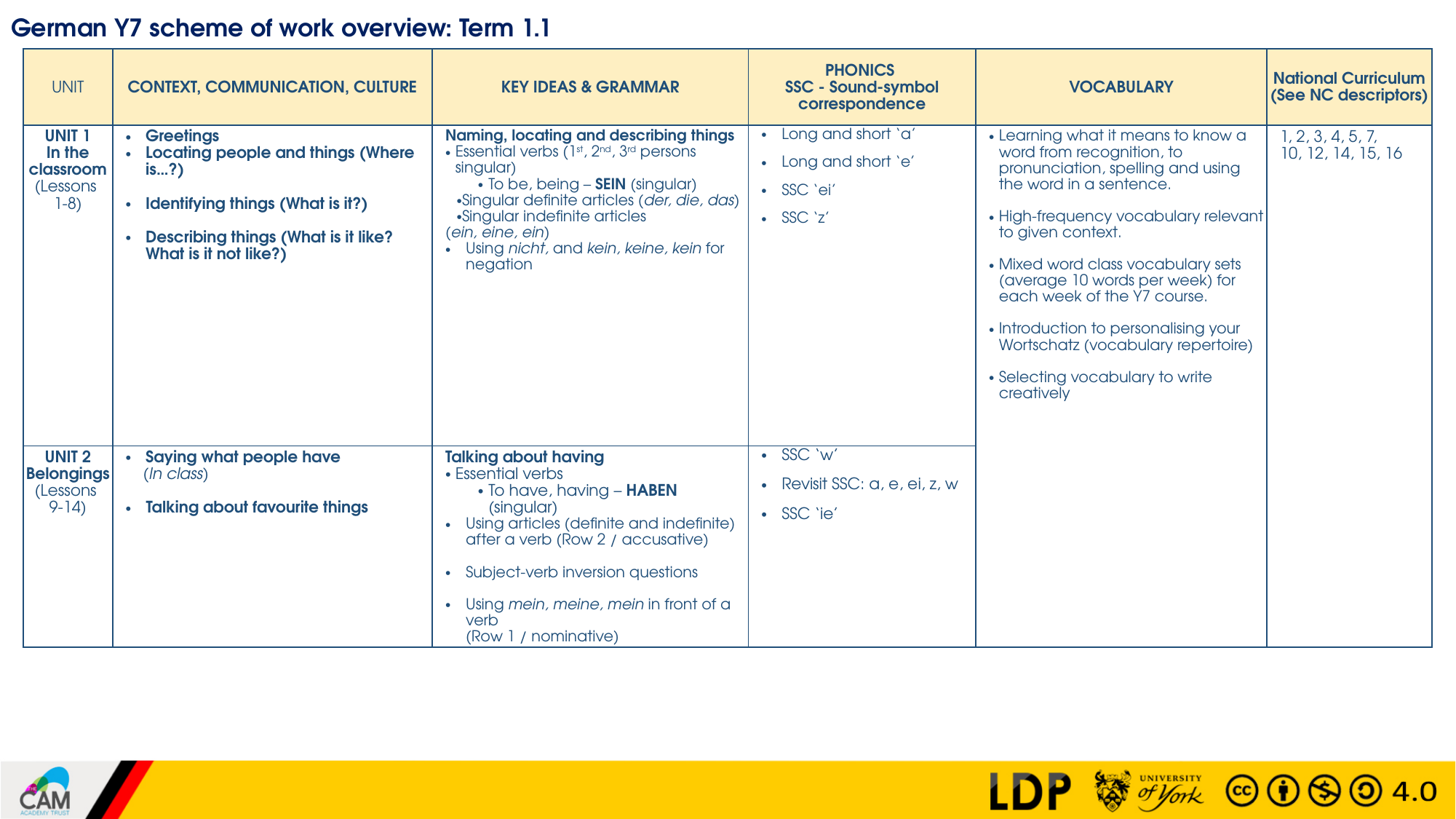

# German Y7 scheme of work overview: Term 1.1
| UNIT | CONTEXT, COMMUNICATION, CULTURE | KEY IDEAS & GRAMMAR | PHONICS SSC - Sound-symbol correspondence | VOCABULARY | National Curriculum (See NC descriptors) |
| --- | --- | --- | --- | --- | --- |
| UNIT 1 In the classroom (Lessons 1-8) | Greetings Locating people and things (Where is…?) Identifying things (What is it?) Describing things (What is it like? What is it not like?) | Naming, locating and describing things Essential verbs (1st, 2nd, 3rd persons singular) To be, being – SEIN (singular) Singular definite articles (der, die, das) Singular indefinite articles (ein, eine, ein) Using nicht, and kein, keine, kein for negation | Long and short ‘a’ Long and short ‘e’ SSC ‘ei’ SSC ‘z’ | Learning what it means to know a word from recognition, to pronunciation, spelling and using the word in a sentence. High-frequency vocabulary relevant to given context. Mixed word class vocabulary sets (average 10 words per week) for each week of the Y7 course. Introduction to personalising your Wortschatz (vocabulary repertoire) Selecting vocabulary to write creatively | 1, 2, 3, 4, 5, 7, 10, 12, 14, 15, 16 |
| UNIT 2 Belongings (Lessons 9-14) | Saying what people have (In class) Talking about favourite things | Talking about having Essential verbs To have, having – HABEN (singular) Using articles (definite and indefinite) after a verb (Row 2 / accusative) Subject-verb inversion questions Using mein, meine, mein in front of a verb (Row 1 / nominative) | SSC ‘w’ Revisit SSC: a, e, ei, z, w SSC ‘ie’ |  |  |